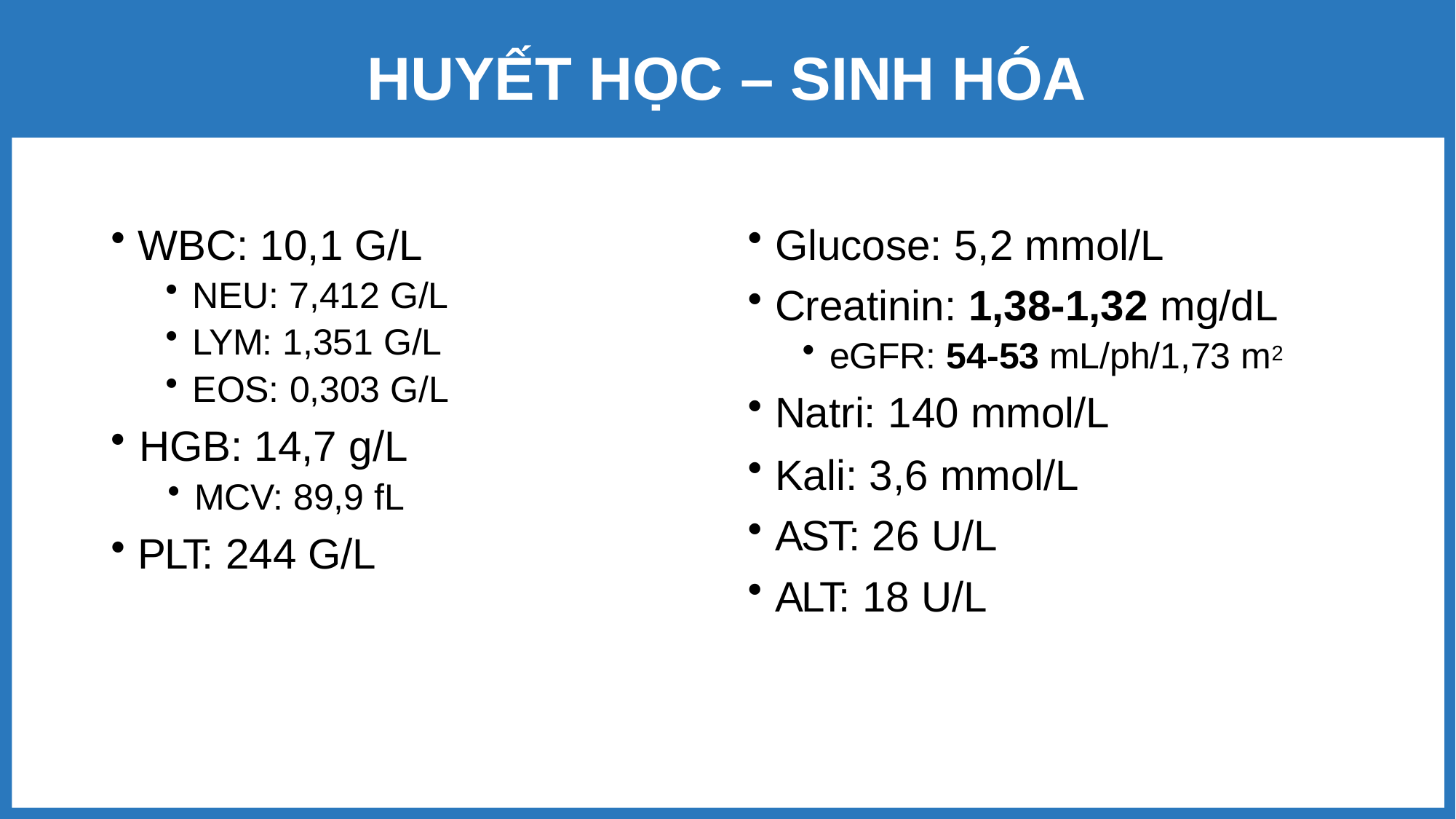

# HUYẾT HỌC – SINH HÓA
Glucose: 5,2 mmol/L
Creatinin: 1,38-1,32 mg/dL
eGFR: 54-53 mL/ph/1,73 m2
Natri: 140 mmol/L
Kali: 3,6 mmol/L
AST: 26 U/L
ALT: 18 U/L
WBC: 10,1 G/L
NEU: 7,412 G/L
LYM: 1,351 G/L
EOS: 0,303 G/L
HGB: 14,7 g/L
MCV: 89,9 fL
PLT: 244 G/L
9